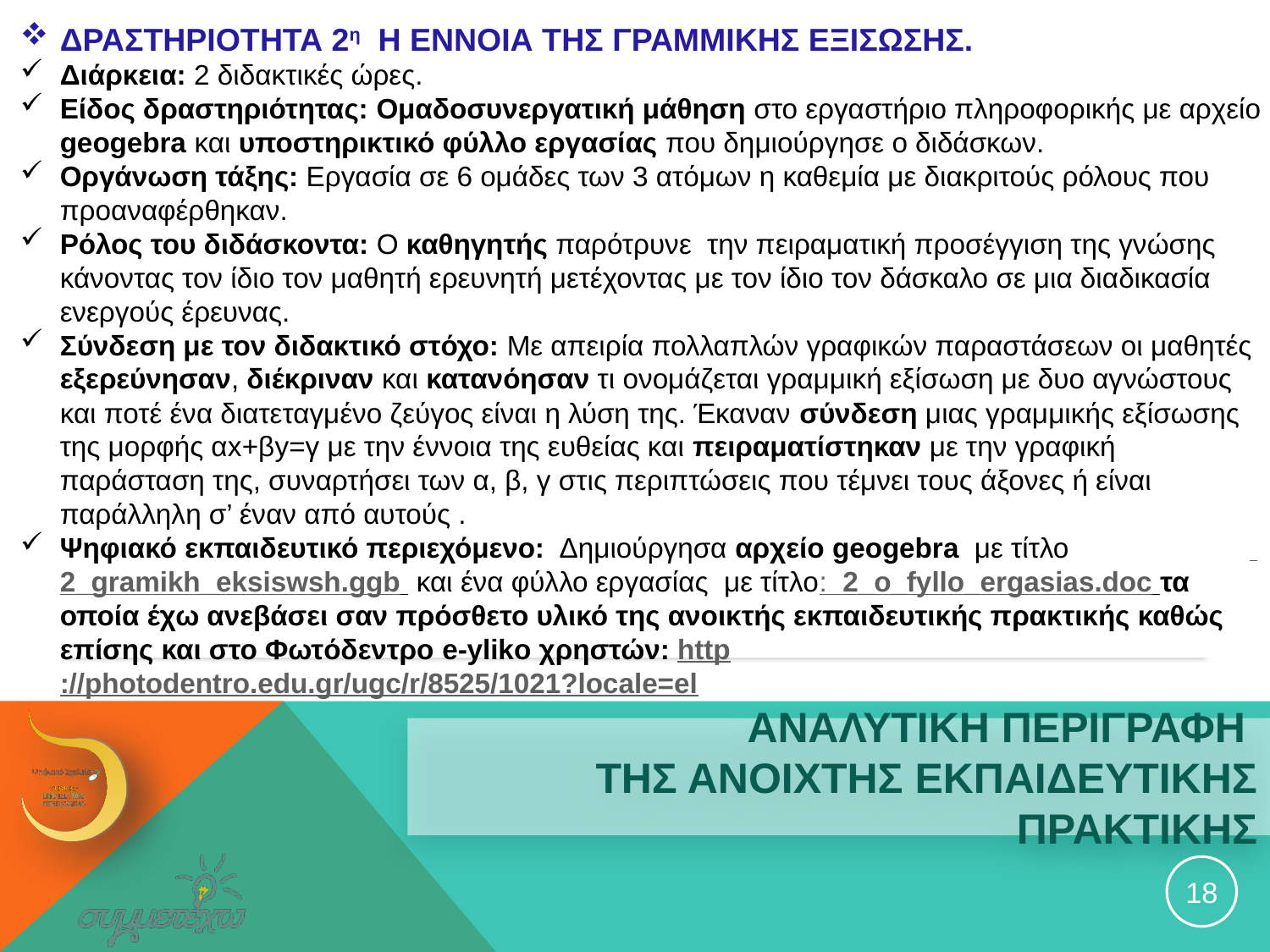

ΔΡΑΣΤΗΡΙΟΤΗΤΑ 2η  Η ΕΝΝΟΙΑ ΤΗΣ ΓΡΑΜΜΙΚΗΣ ΕΞΙΣΩΣΗΣ.
Διάρκεια: 2 διδακτικές ώρες.
Είδος δραστηριότητας: Ομαδοσυνεργατική μάθηση στο εργαστήριο πληροφορικής με αρχείο geogebra και υποστηρικτικό φύλλο εργασίας που δημιούργησε ο διδάσκων.
Οργάνωση τάξης: Εργασία σε 6 ομάδες των 3 ατόμων η καθεμία με διακριτούς ρόλους που προαναφέρθηκαν.
Ρόλος του διδάσκοντα: Ο καθηγητής παρότρυνε  την πειραματική προσέγγιση της γνώσης κάνοντας τον ίδιο τον μαθητή ερευνητή μετέχοντας με τον ίδιο τον δάσκαλο σε μια διαδικασία ενεργούς έρευνας.
Σύνδεση με τον διδακτικό στόχο: Με απειρία πολλαπλών γραφικών παραστάσεων οι μαθητές  εξερεύνησαν, διέκριναν και κατανόησαν τι ονομάζεται γραμμική εξίσωση με δυο αγνώστους και ποτέ ένα διατεταγμένο ζεύγος είναι η λύση της. Έκαναν σύνδεση μιας γραμμικής εξίσωσης της μορφής αx+βy=γ με την έννοια της ευθείας και πειραματίστηκαν με την γραφική παράσταση της, συναρτήσει των α, β, γ στις περιπτώσεις που τέμνει τους άξονες ή είναι παράλληλη σ’ έναν από αυτούς .
Ψηφιακό εκπαιδευτικό περιεχόμενο:  Δημιούργησα αρχείο geogebra  με τίτλο                        2_gramikh_eksiswsh.ggb  και ένα φύλλο εργασίας  με τίτλο:  2_o_fyllo_ergasias.doc τα οποία έχω ανεβάσει σαν πρόσθετο υλικό της ανοικτής εκπαιδευτικής πρακτικής καθώς επίσης και στο Φωτόδεντρο e-yliko χρηστών: http://photodentro.edu.gr/ugc/r/8525/1021?locale=el

# ΑΝΑΛΥΤΙΚΗ ΠΕΡΙΓΡΑΦΗ ΤΗΣ ανοιχτησ εκπαιδευτικησ ΠΡΑΚΤΙΚΗΣ
18